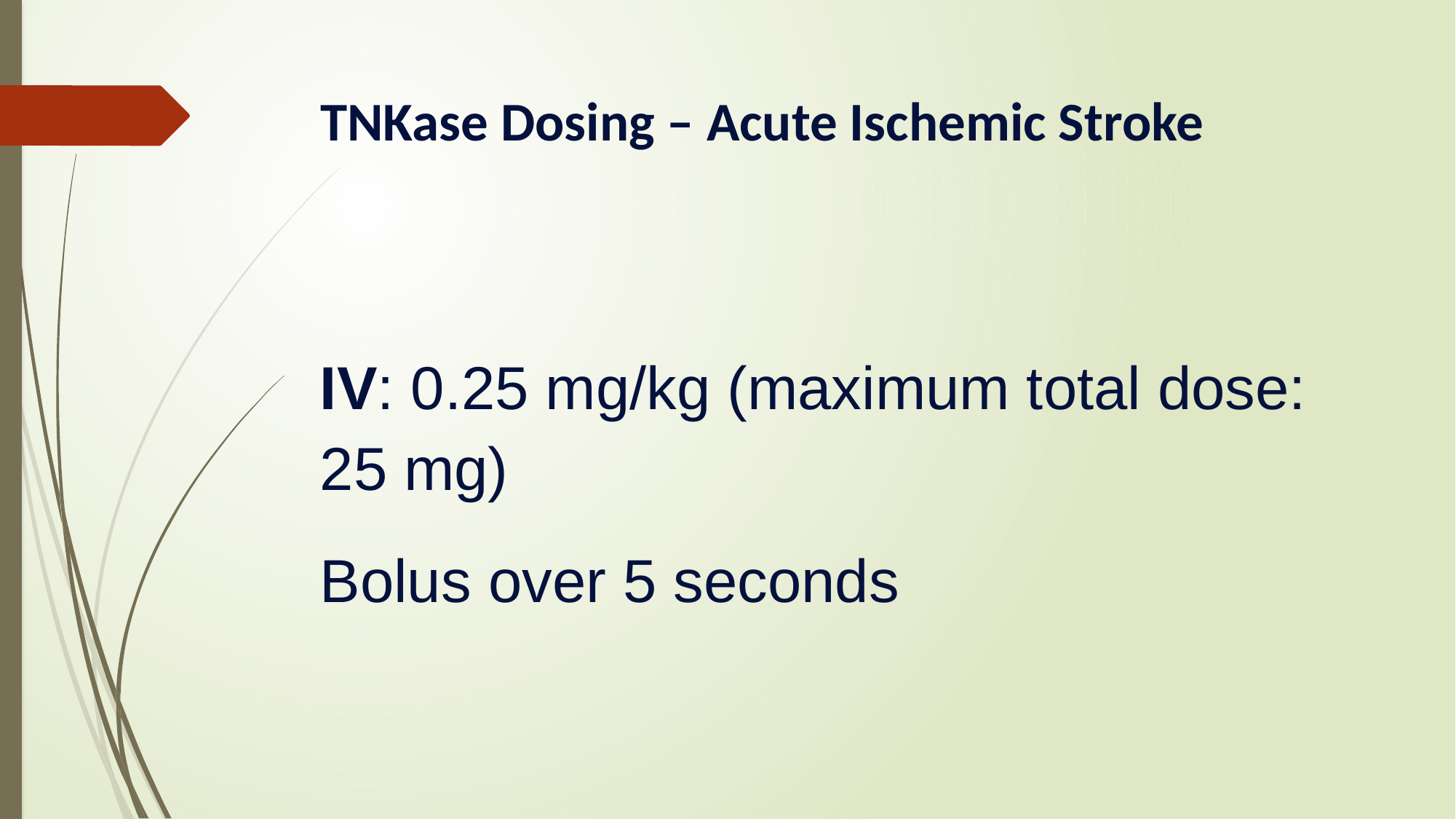

# TNKase Dosing – Acute Ischemic Stroke

IV: 0.25 mg/kg (maximum total dose: 25 mg)
Bolus over 5 seconds